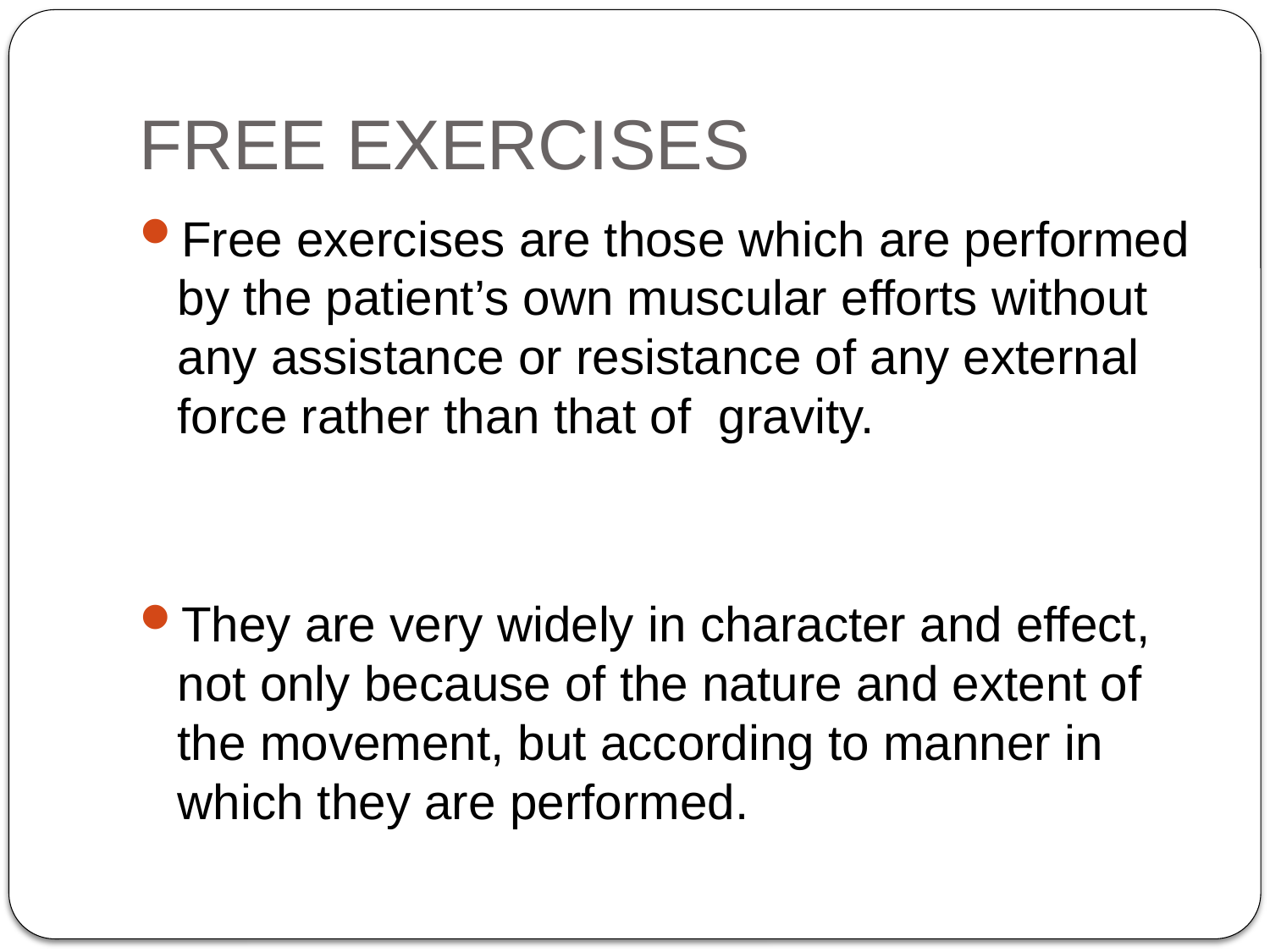

# FREE EXERCISES
Free exercises are those which are performed by the patient’s own muscular efforts without any assistance or resistance of any external force rather than that of  gravity.

They are very widely in character and effect, not only because of the nature and extent of the movement, but according to manner in which they are performed.